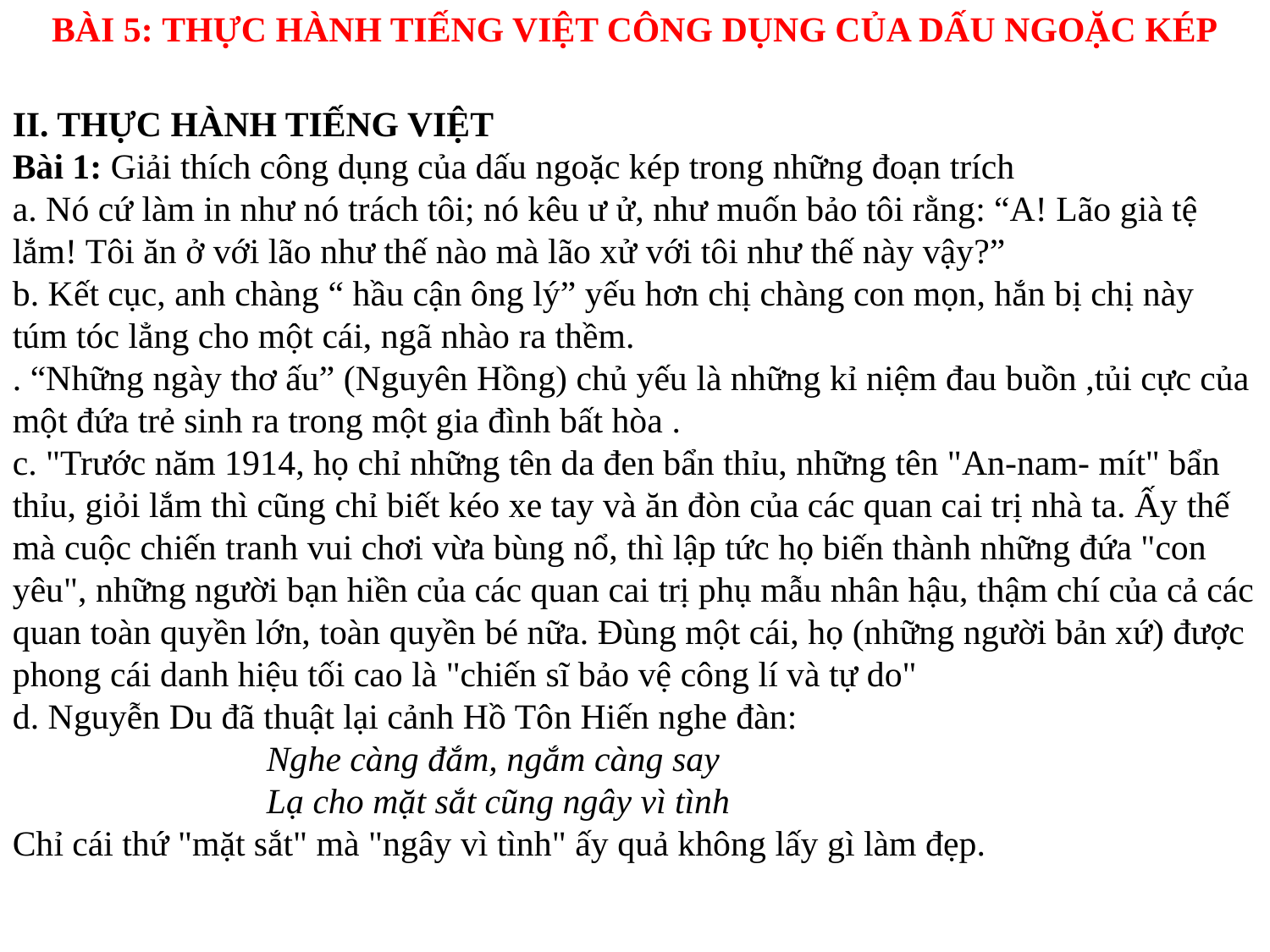

BÀI 5: THỰC HÀNH TIẾNG VIỆT CÔNG DỤNG CỦA DẤU NGOẶC KÉP

II. THỰC HÀNH TIẾNG VIỆT
Bài 1: Giải thích công dụng của dấu ngoặc kép trong những đoạn trích
a. Nó cứ làm in như nó trách tôi; nó kêu ư ử, như muốn bảo tôi rằng: “A! Lão già tệ lắm! Tôi ăn ở với lão như thế nào mà lão xử với tôi như thế này vậy?”
b. Kết cục, anh chàng “ hầu cận ông lý” yếu hơn chị chàng con mọn, hắn bị chị này túm tóc lẳng cho một cái, ngã nhào ra thềm.    
. “Những ngày thơ ấu” (Nguyên Hồng) chủ yếu là những kỉ niệm đau buồn ,tủi cực của một đứa trẻ sinh ra trong một gia đình bất hòa .
c. "Trước năm 1914, họ chỉ những tên da đen bẩn thỉu, những tên "An-nam- mít" bẩn thỉu, giỏi lắm thì cũng chỉ biết kéo xe tay và ăn đòn của các quan cai trị nhà ta. Ấy thế mà cuộc chiến tranh vui chơi vừa bùng nổ, thì lập tức họ biến thành những đứa "con yêu", những người bạn hiền của các quan cai trị phụ mẫu nhân hậu, thậm chí của cả các quan toàn quyền lớn, toàn quyền bé nữa. Đùng một cái, họ (những người bản xứ) được phong cái danh hiệu tối cao là "chiến sĩ bảo vệ công lí và tự do"
d. Nguyễn Du đã thuật lại cảnh Hồ Tôn Hiến nghe đàn:
Nghe càng đắm, ngắm càng say
Lạ cho mặt sắt cũng ngây vì tình
Chỉ cái thứ "mặt sắt" mà "ngây vì tình" ấy quả không lấy gì làm đẹp.